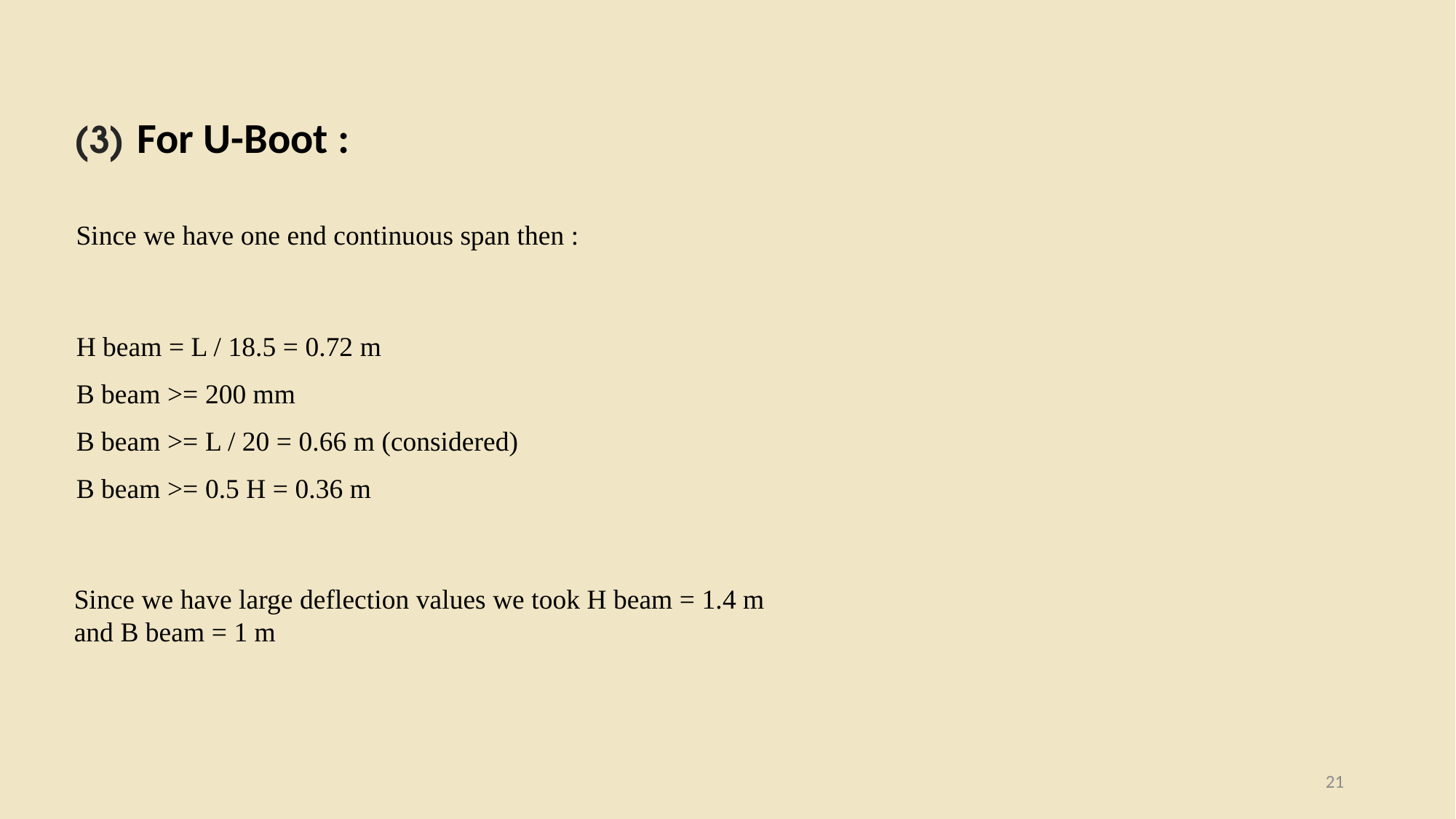

(3) For U-Boot :
Since we have one end continuous span then :
H beam = L / 18.5 = 0.72 m
B beam >= 200 mm
B beam >= L / 20 = 0.66 m (considered)
B beam >= 0.5 H = 0.36 m
Since we have large deflection values we took H beam = 1.4 m and B beam = 1 m
21